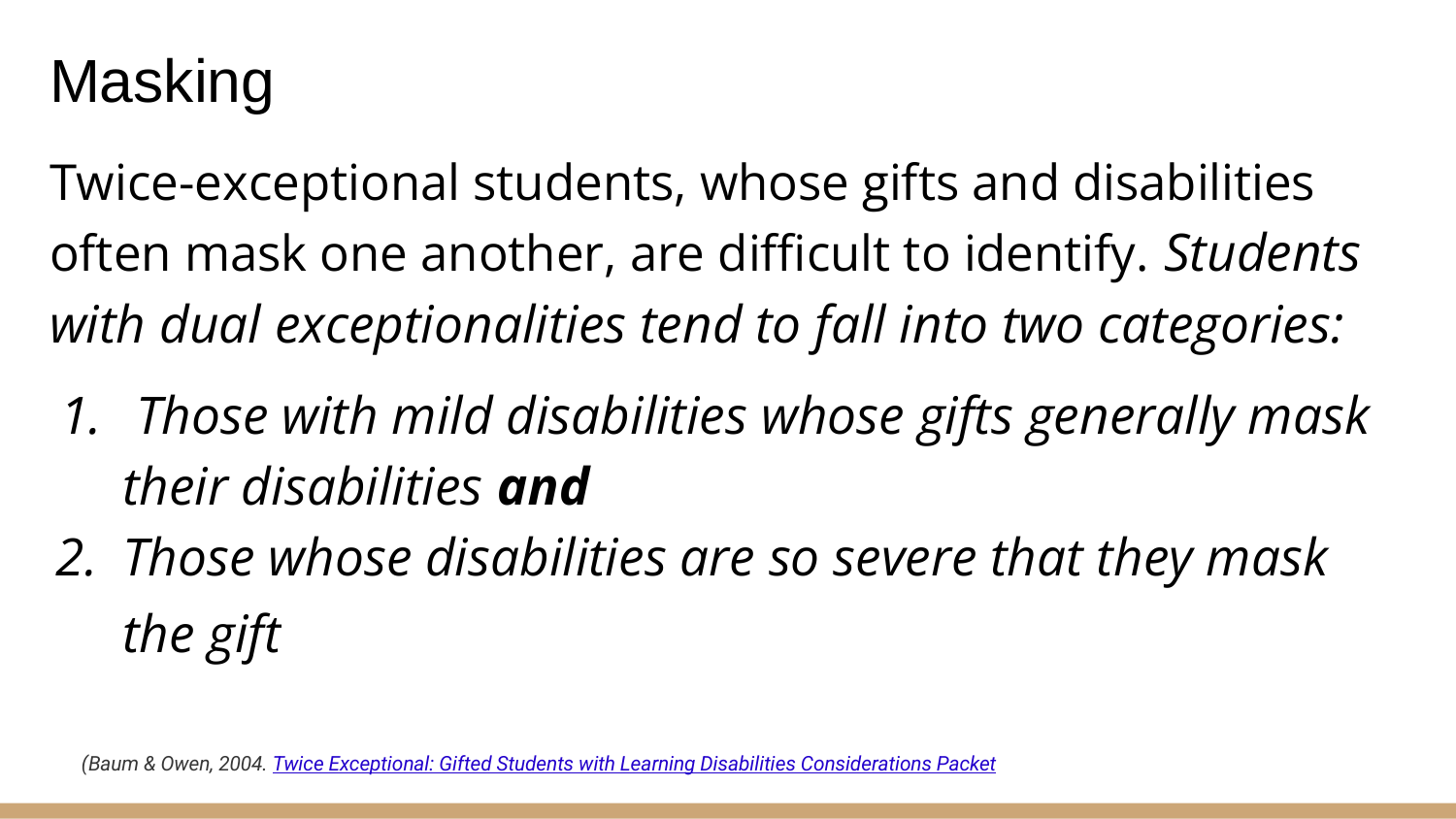

# Masking
Twice-exceptional students, whose gifts and disabilities often mask one another, are difficult to identify. Students with dual exceptionalities tend to fall into two categories:
 Those with mild disabilities whose gifts generally mask their disabilities and
Those whose disabilities are so severe that they mask the gift

(Baum & Owen, 2004. Twice Exceptional: Gifted Students with Learning Disabilities Considerations Packet